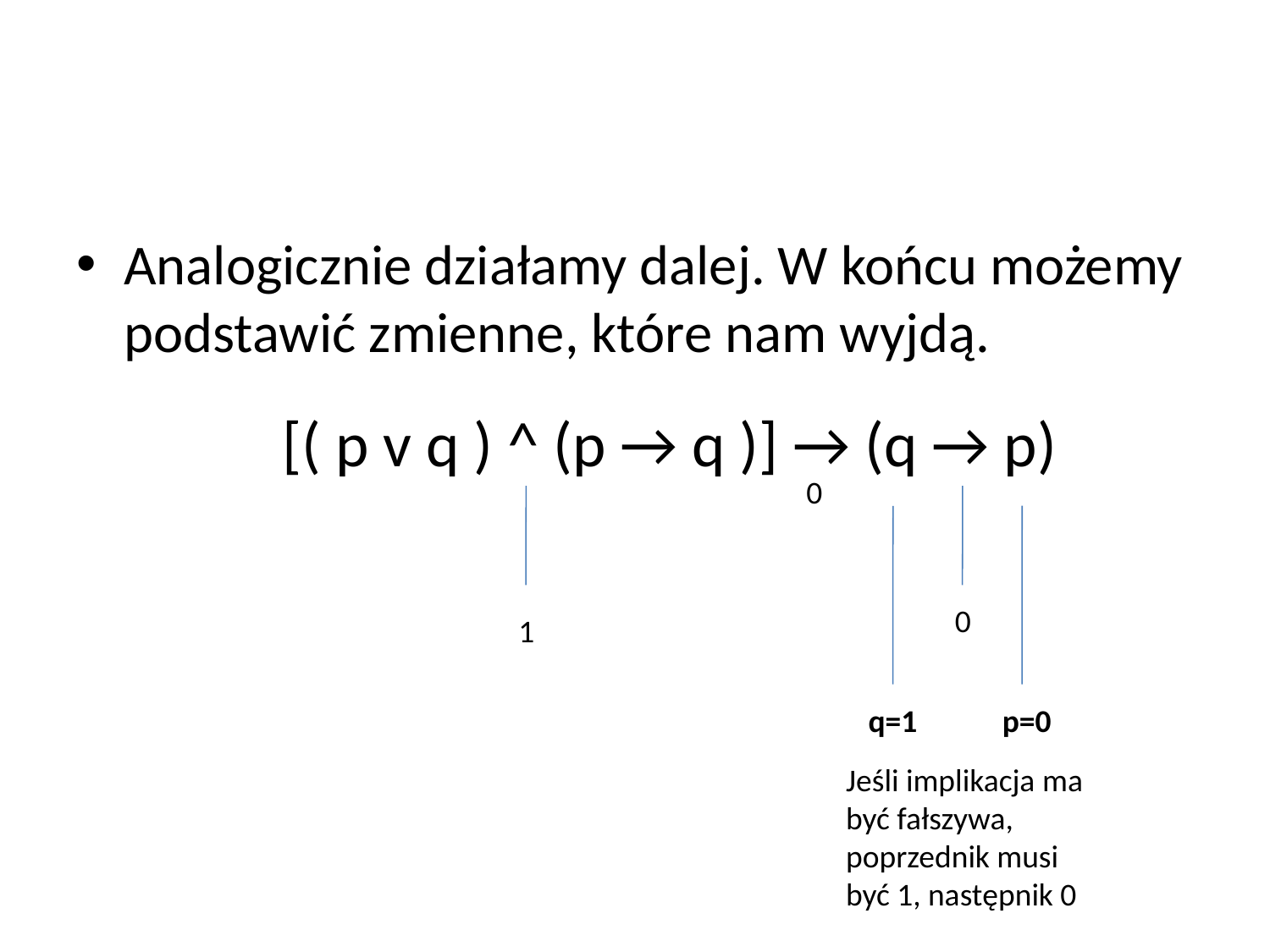

#
Analogicznie działamy dalej. W końcu możemy podstawić zmienne, które nam wyjdą.
[( p v q ) ^ (p → q )] → (q → p)
0
0
1
q=1
p=0
Jeśli implikacja ma być fałszywa, poprzednik musi być 1, następnik 0